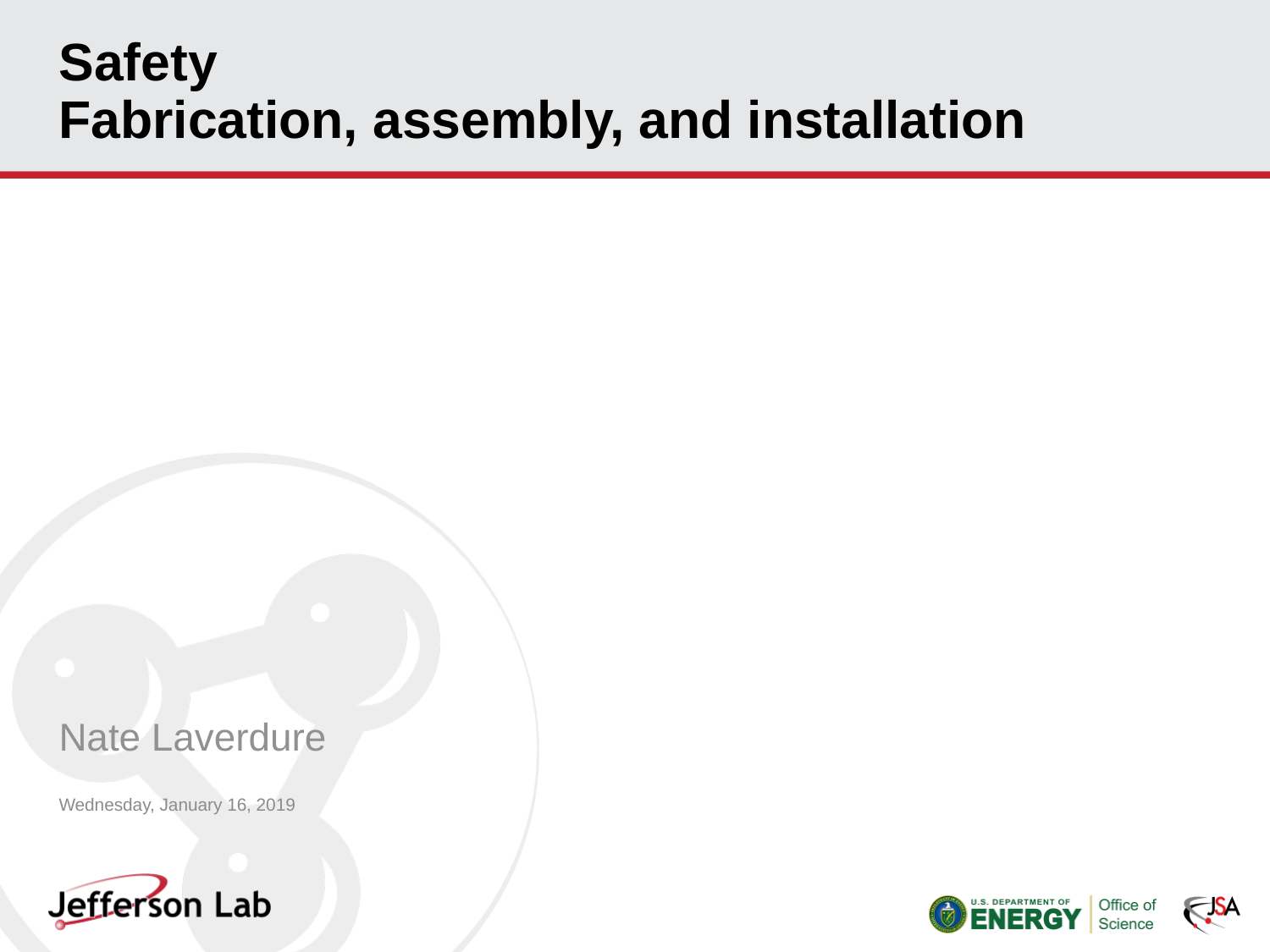

# Safety Fabrication, assembly, and installation
Nate Laverdure
Wednesday, January 16, 2019